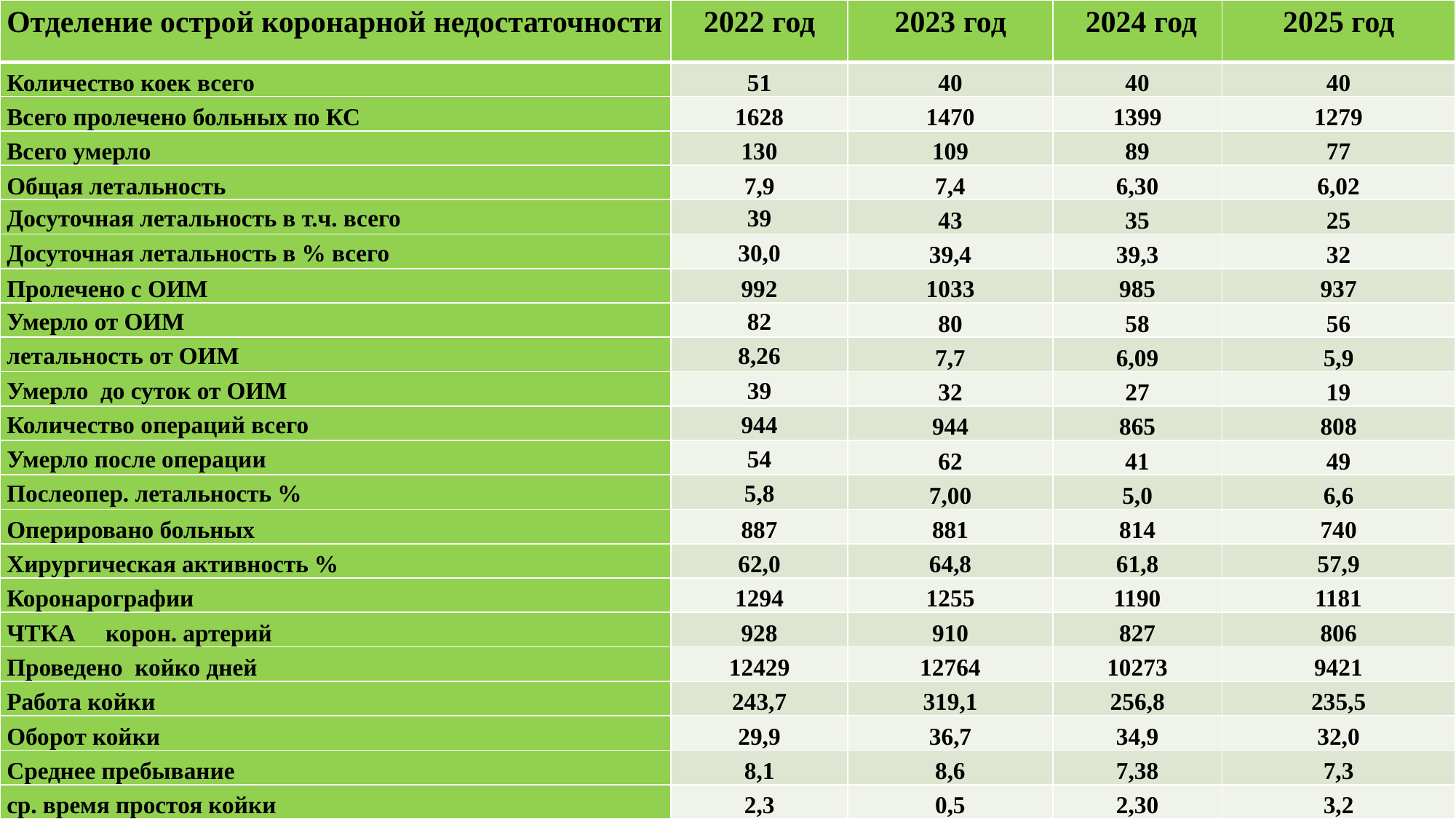

| Отделение острой коронарной недостаточности | 2022 год | 2023 год | 2024 год | 2025 год |
| --- | --- | --- | --- | --- |
| Количество коек всего | 51 | 40 | 40 | 40 |
| Всего пролечено больных по КС | 1628 | 1470 | 1399 | 1279 |
| Всего умерло | 130 | 109 | 89 | 77 |
| Общая летальность | 7,9 | 7,4 | 6,30 | 6,02 |
| Досуточная летальность в т.ч. всего | 39 | 43 | 35 | 25 |
| Досуточная летальность в % всего | 30,0 | 39,4 | 39,3 | 32 |
| Пролечено с ОИМ | 992 | 1033 | 985 | 937 |
| Умерло от ОИМ | 82 | 80 | 58 | 56 |
| летальность от ОИМ | 8,26 | 7,7 | 6,09 | 5,9 |
| Умерло до суток от ОИМ | 39 | 32 | 27 | 19 |
| Количество операций всего | 944 | 944 | 865 | 808 |
| Умерло после операции | 54 | 62 | 41 | 49 |
| Послеопер. летальность % | 5,8 | 7,00 | 5,0 | 6,6 |
| Оперировано больных | 887 | 881 | 814 | 740 |
| Хирургическая активность % | 62,0 | 64,8 | 61,8 | 57,9 |
| Коронарографии | 1294 | 1255 | 1190 | 1181 |
| ЧТКА корон. артерий | 928 | 910 | 827 | 806 |
| Проведено койко дней | 12429 | 12764 | 10273 | 9421 |
| Работа койки | 243,7 | 319,1 | 256,8 | 235,5 |
| Оборот койки | 29,9 | 36,7 | 34,9 | 32,0 |
| Среднее пребывание | 8,1 | 8,6 | 7,38 | 7,3 |
| ср. время простоя койки | 2,3 | 0,5 | 2,30 | 3,2 |